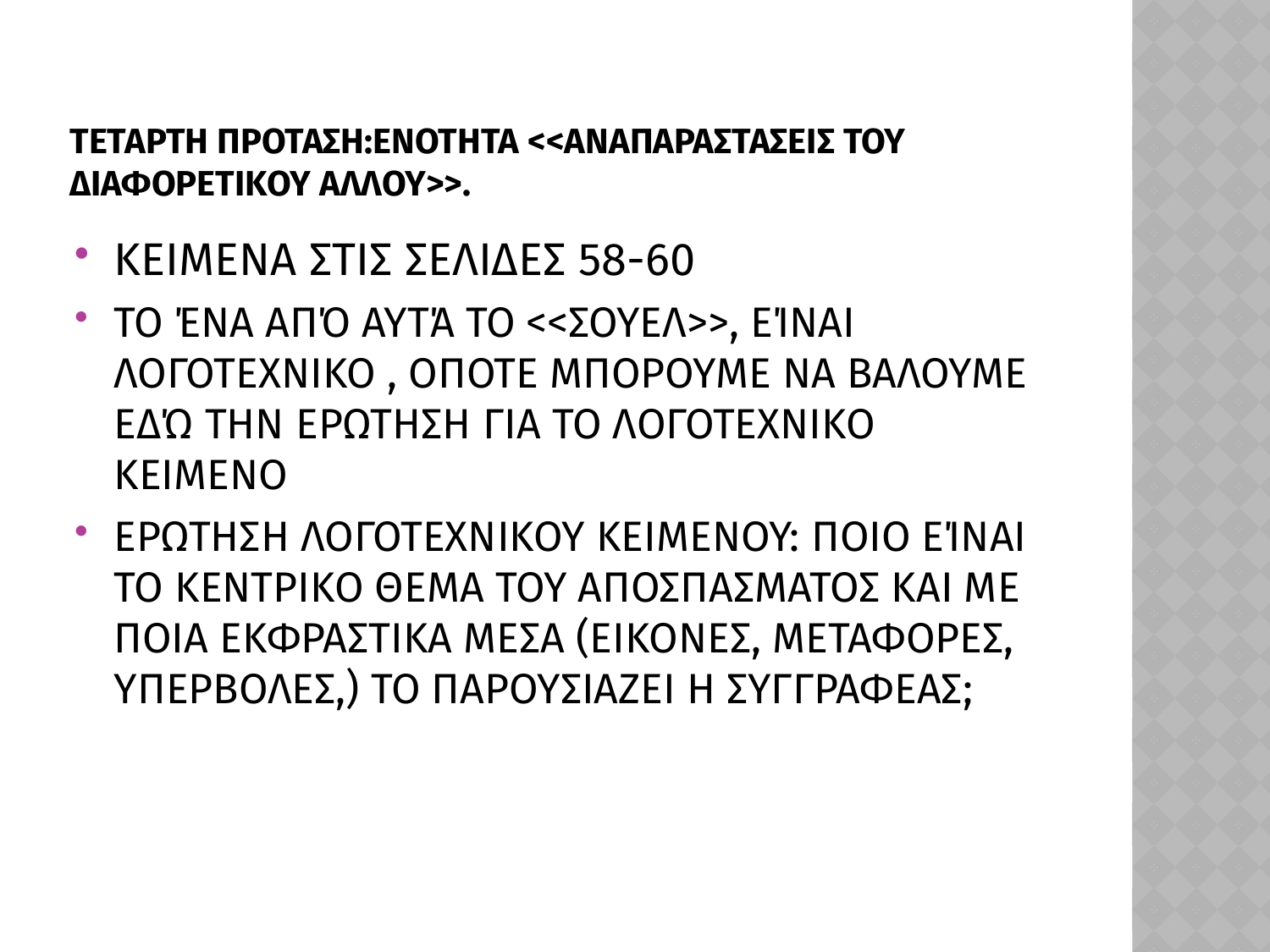

# ΤΕΤΑΡΤΗ ΠΡΟΤΑΣΗ:ΕΝΟΤΗΤΑ <<ΑΝΑΠΑΡΑΣΤΑΣΕΙΣ ΤΟΥ ΔΙΑΦΟΡΕΤΙΚΟΥ ΑΛΛΟΥ>>.
ΚΕΙΜΕΝΑ ΣΤΙΣ ΣΕΛΙΔΕΣ 58-60
ΤΟ ΈΝΑ ΑΠΌ ΑΥΤΆ ΤΟ <<ΣΟΥΕΛ>>, ΕΊΝΑΙ ΛΟΓΟΤΕΧΝΙΚΟ , ΟΠΟΤΕ ΜΠΟΡΟΥΜΕ ΝΑ ΒΑΛΟΥΜΕ ΕΔΏ ΤΗΝ ΕΡΩΤΗΣΗ ΓΙΑ ΤΟ ΛΟΓΟΤΕΧΝΙΚΟ ΚΕΙΜΕΝΟ
ΕΡΩΤΗΣΗ ΛΟΓΟΤΕΧΝΙΚΟΥ ΚΕΙΜΕΝΟΥ: ΠΟΙΟ ΕΊΝΑΙ ΤΟ ΚΕΝΤΡΙΚΟ ΘΕΜΑ ΤΟΥ ΑΠΟΣΠΑΣΜΑΤΟΣ ΚΑΙ ΜΕ ΠΟΙΑ ΕΚΦΡΑΣΤΙΚΑ ΜΕΣΑ (ΕΙΚΟΝΕΣ, ΜΕΤΑΦΟΡΕΣ, ΥΠΕΡΒΟΛΕΣ,) ΤΟ ΠΑΡΟΥΣΙΑΖΕΙ Η ΣΥΓΓΡΑΦΕΑΣ;